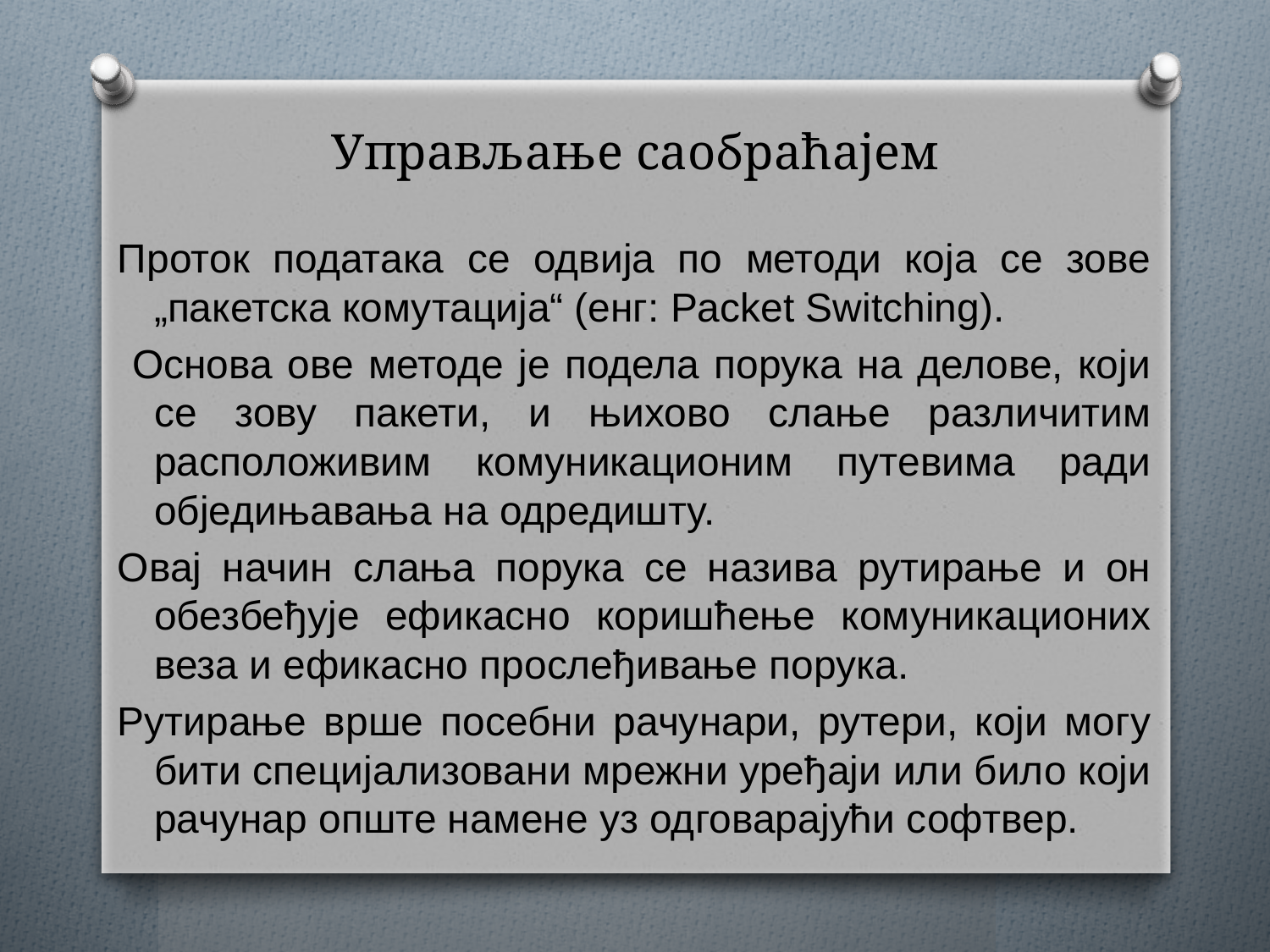

# Управљање саобраћајем
Проток података се одвија по методи која се зове „пакетска комутација“ (енг: Packet Switсhing).
 Основа ове методе је подела порука на делове, који се зову пакети, и њихово слање различитим расположивим комуникационим путевима ради обједињавања на одредишту.
Овај начин слања порука се назива рутирање и он обезбеђује ефикасно коришћење комуникационих веза и ефикасно прослеђивање порука.
Рутирање врше посебни рачунари, рутери, који могу бити специјализовани мрежни уређаји или било који рачунар опште намене уз одговарајући софтвер.